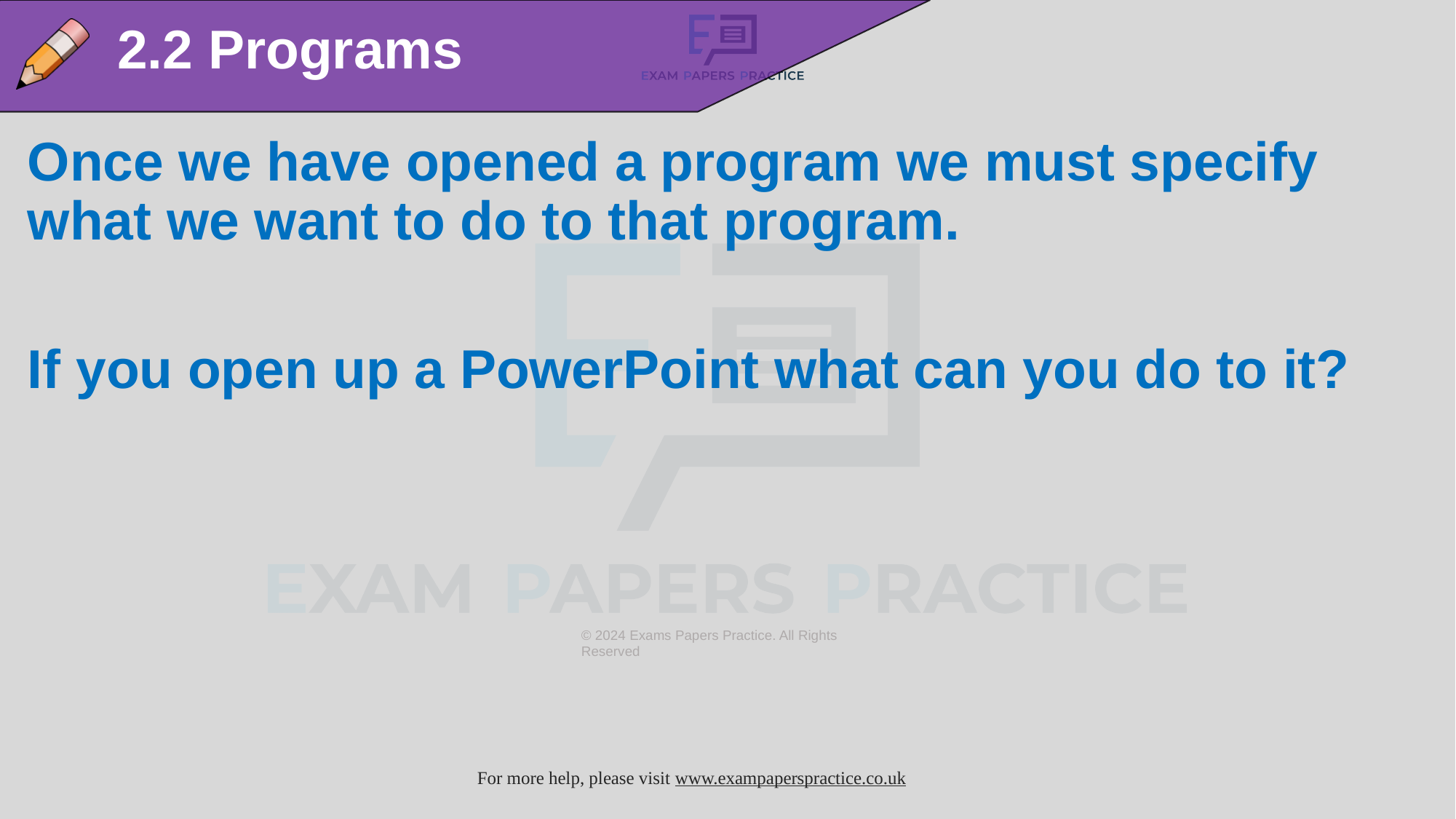

2.2 Programs
Once we have opened a program we must specify what we want to do to that program.

If you open up a PowerPoint what can you do to it?